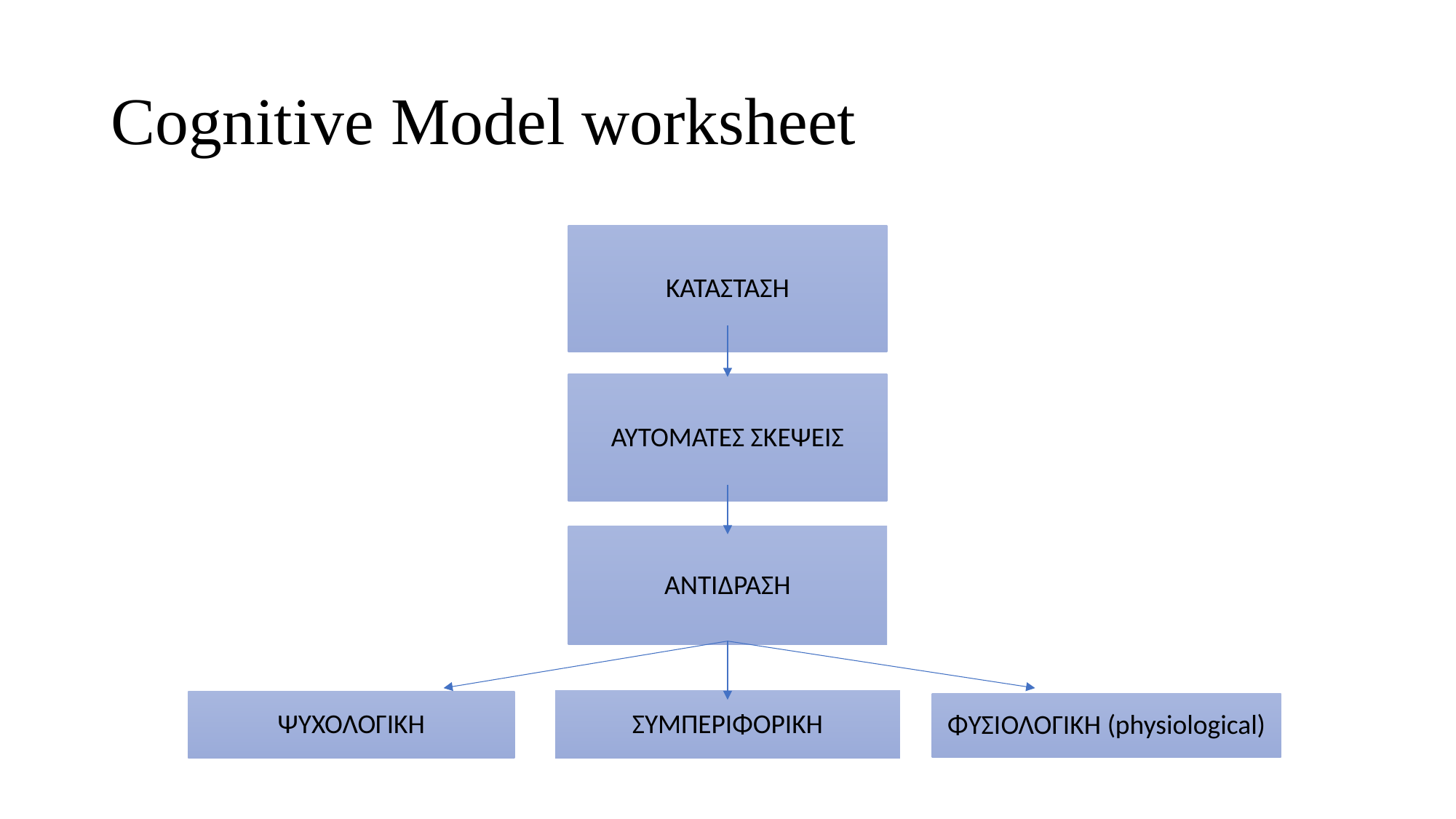

# Cognitive Model worksheet
ΑΥΤΟΜΑΤΕΣ ΣΚΕΨΕΙΣ
ΑΝΤΙΔΡΑΣΗ
ΦΥΣΙΟΛΟΓΙΚΗ (physiological)
ΨΥΧΟΛΟΓΙΚΗ
ΣΥΜΠΕΡΙΦΟΡΙΚΗ
ΚΑΤΑΣΤΑΣΗ